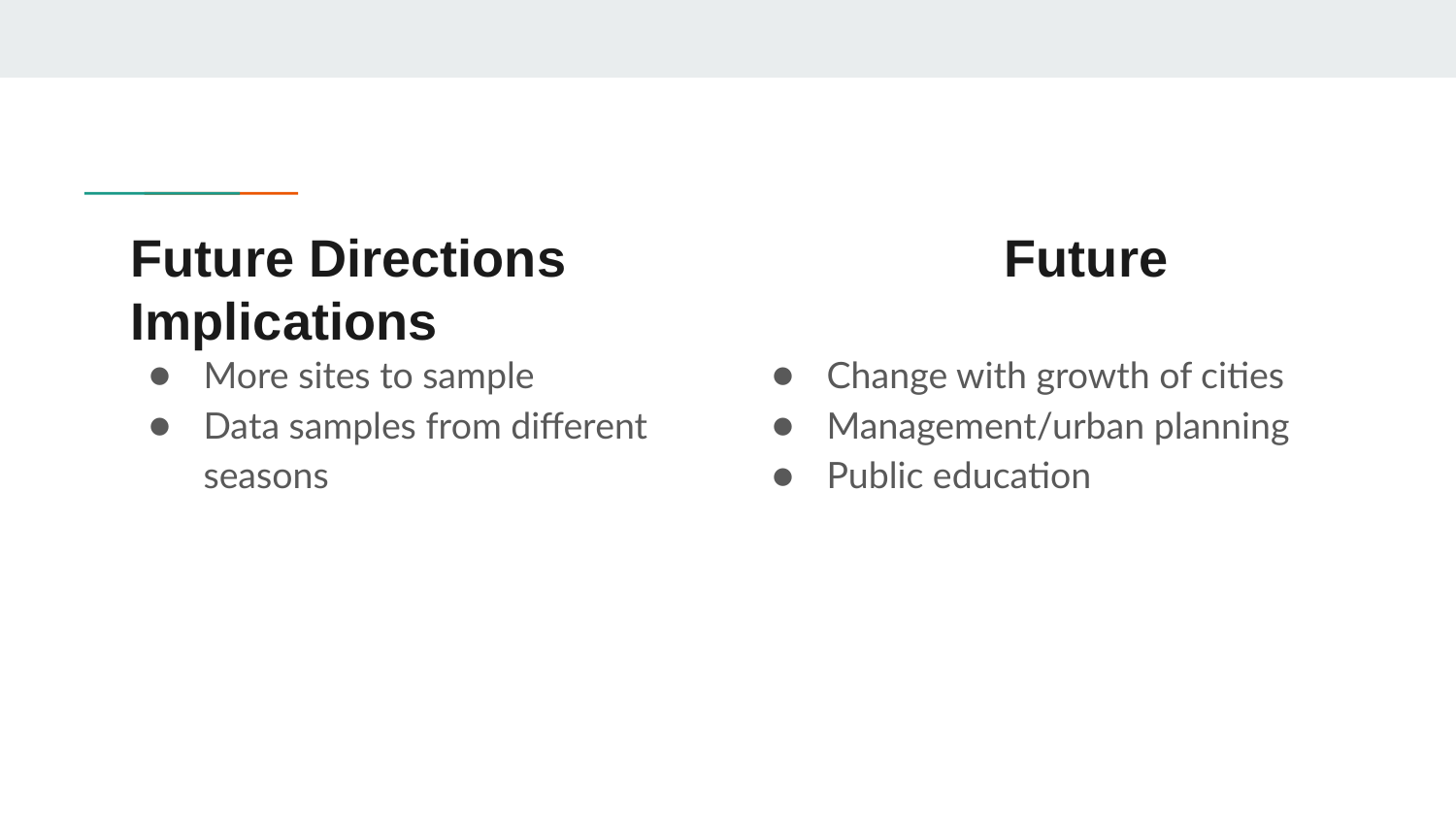

# Future Directions				Future Implications
More sites to sample
Data samples from different seasons

Change with growth of cities
Management/urban planning
Public education